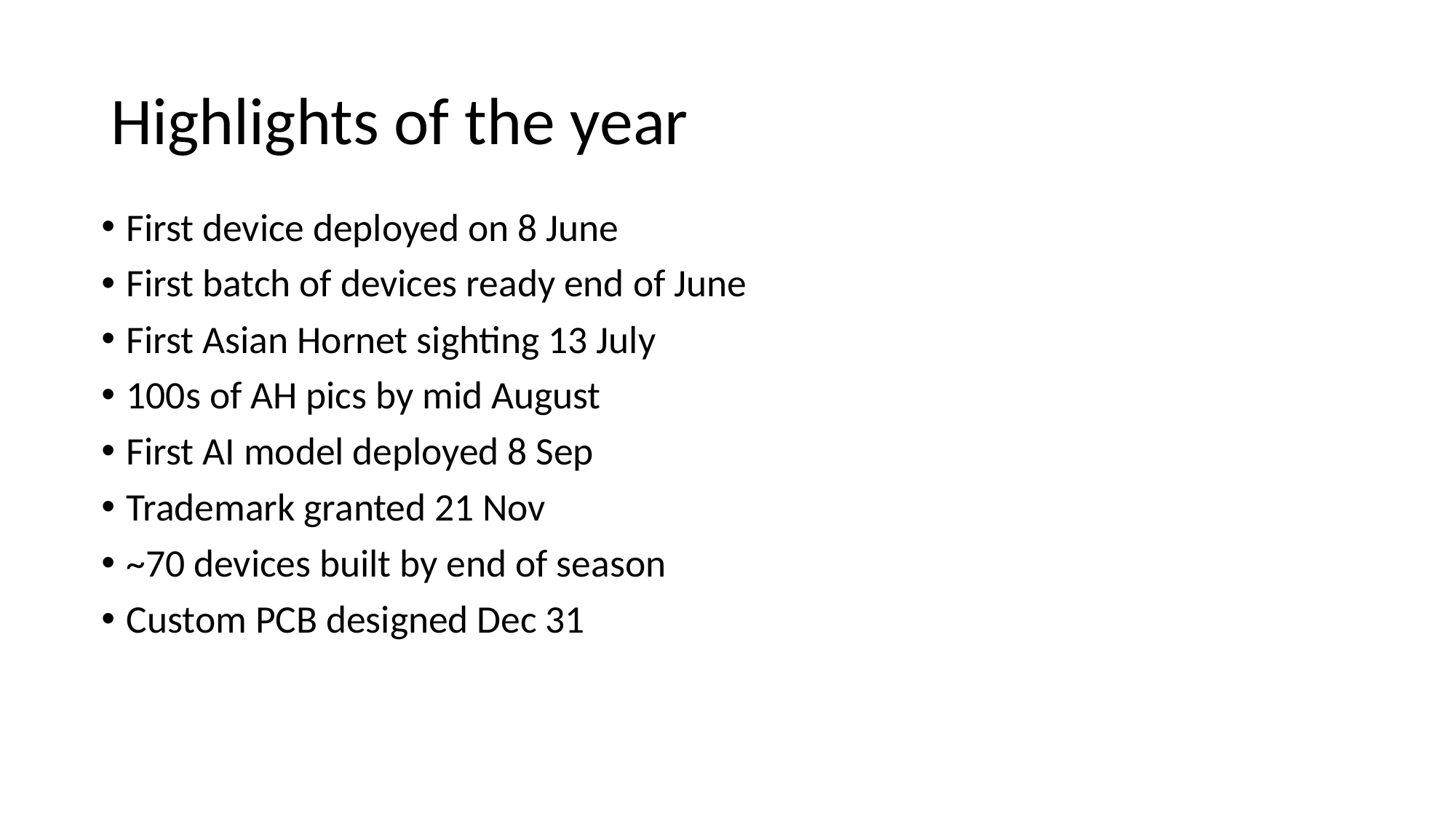

# Highlights of the year
First device deployed on 8 June
First batch of devices ready end of June
First Asian Hornet sighting 13 July
100s of AH pics by mid August
First AI model deployed 8 Sep
Trademark granted 21 Nov
~70 devices built by end of season
Custom PCB designed Dec 31